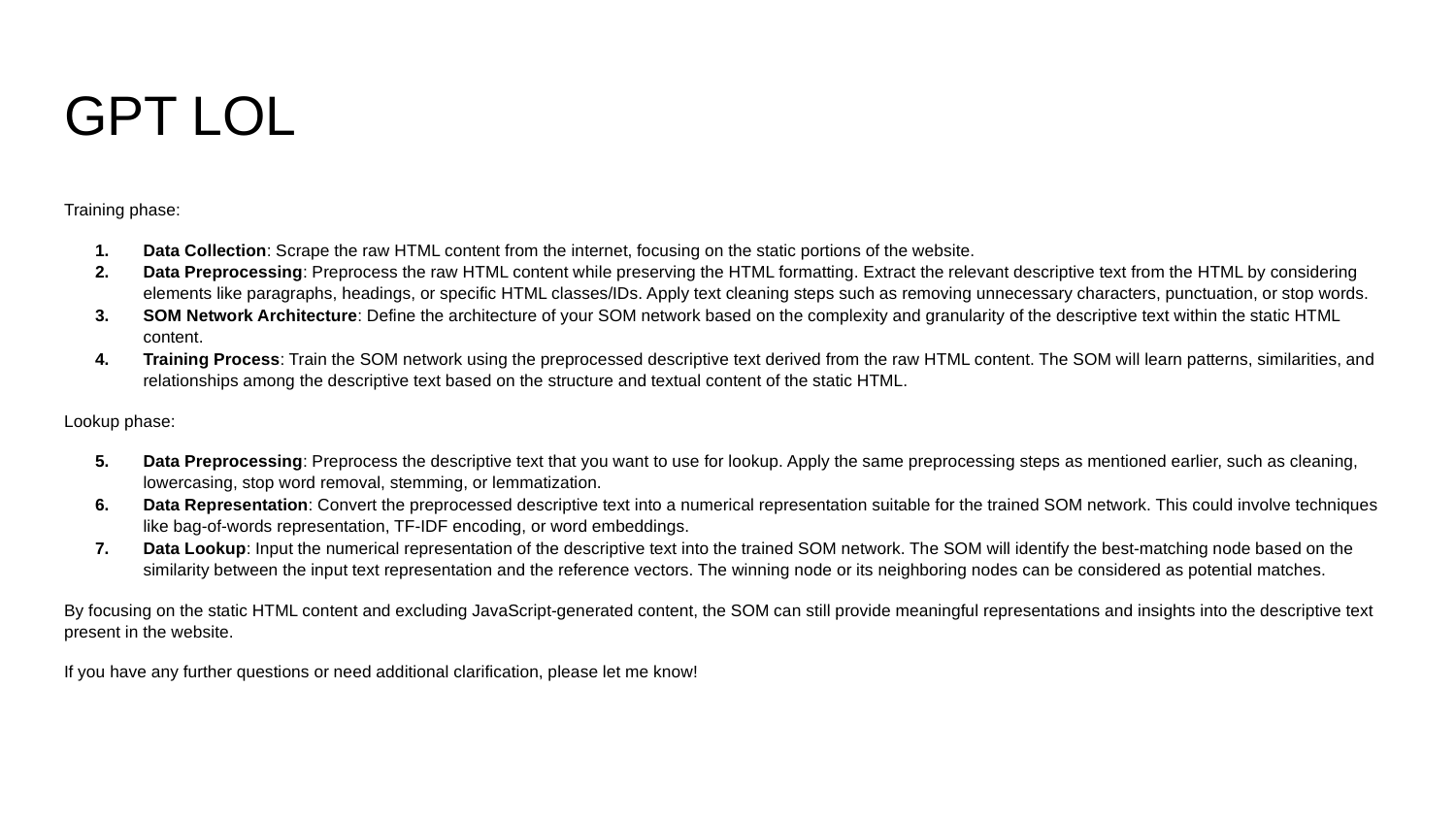

# GPT LOL
Training phase:
Data Collection: Scrape the raw HTML content from the internet, focusing on the static portions of the website.
Data Preprocessing: Preprocess the raw HTML content while preserving the HTML formatting. Extract the relevant descriptive text from the HTML by considering elements like paragraphs, headings, or specific HTML classes/IDs. Apply text cleaning steps such as removing unnecessary characters, punctuation, or stop words.
SOM Network Architecture: Define the architecture of your SOM network based on the complexity and granularity of the descriptive text within the static HTML content.
Training Process: Train the SOM network using the preprocessed descriptive text derived from the raw HTML content. The SOM will learn patterns, similarities, and relationships among the descriptive text based on the structure and textual content of the static HTML.
Lookup phase:
Data Preprocessing: Preprocess the descriptive text that you want to use for lookup. Apply the same preprocessing steps as mentioned earlier, such as cleaning, lowercasing, stop word removal, stemming, or lemmatization.
Data Representation: Convert the preprocessed descriptive text into a numerical representation suitable for the trained SOM network. This could involve techniques like bag-of-words representation, TF-IDF encoding, or word embeddings.
Data Lookup: Input the numerical representation of the descriptive text into the trained SOM network. The SOM will identify the best-matching node based on the similarity between the input text representation and the reference vectors. The winning node or its neighboring nodes can be considered as potential matches.
By focusing on the static HTML content and excluding JavaScript-generated content, the SOM can still provide meaningful representations and insights into the descriptive text present in the website.
If you have any further questions or need additional clarification, please let me know!